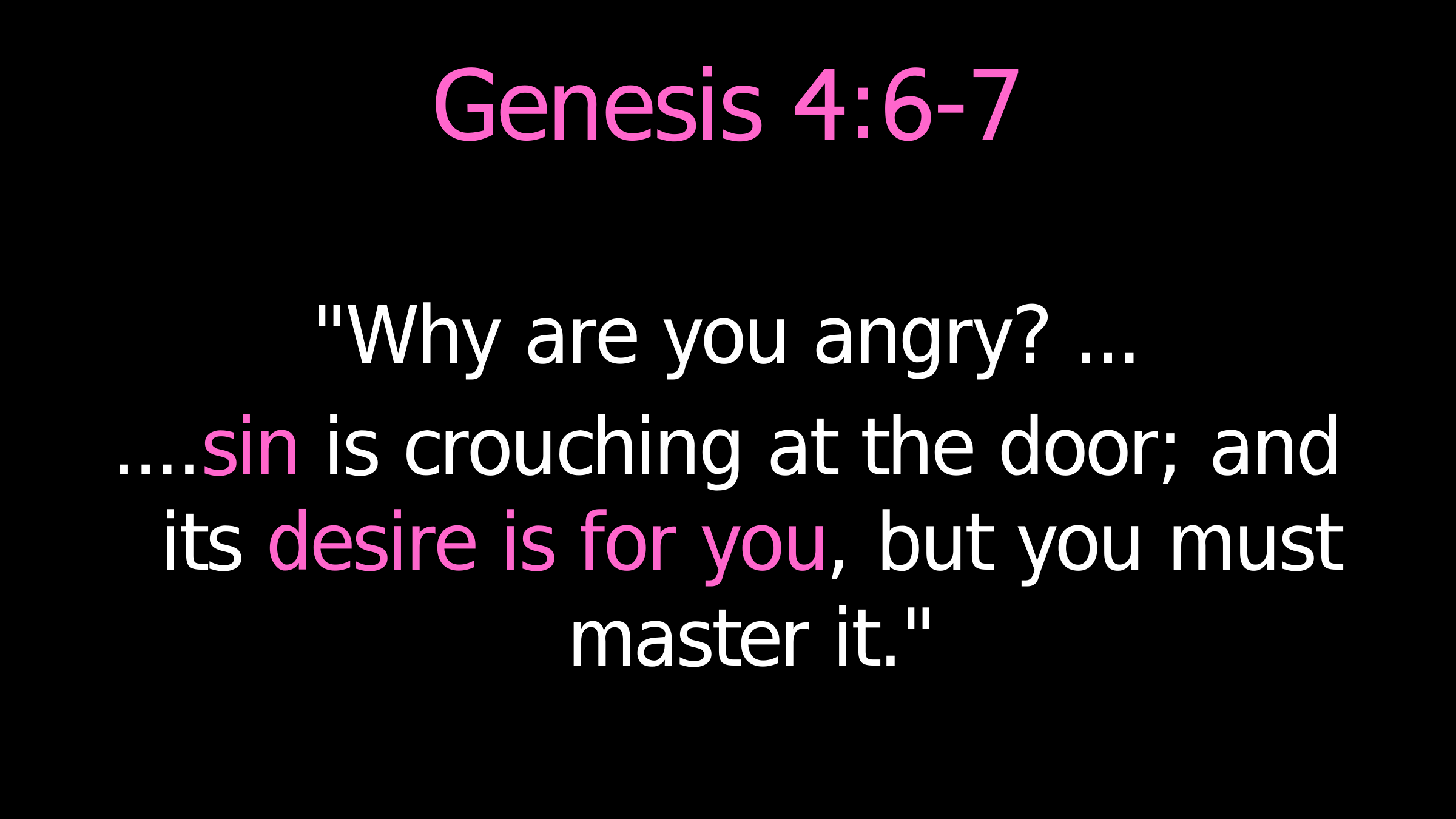

# Genesis 4:6-7

"Why are you angry? …
….sin is crouching at the door; and its desire is for you, but you must master it."